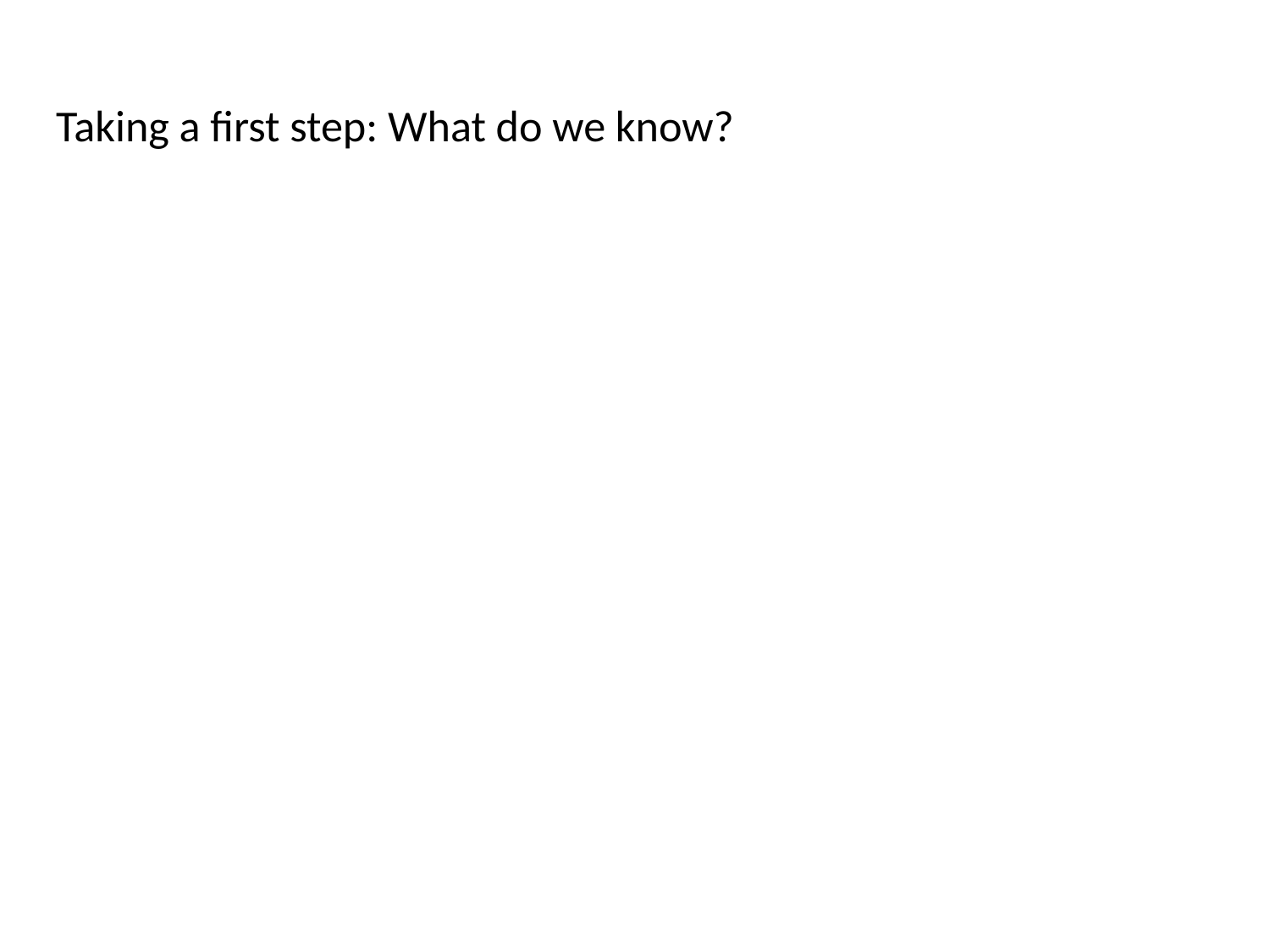

# Taking a first step: What do we know?